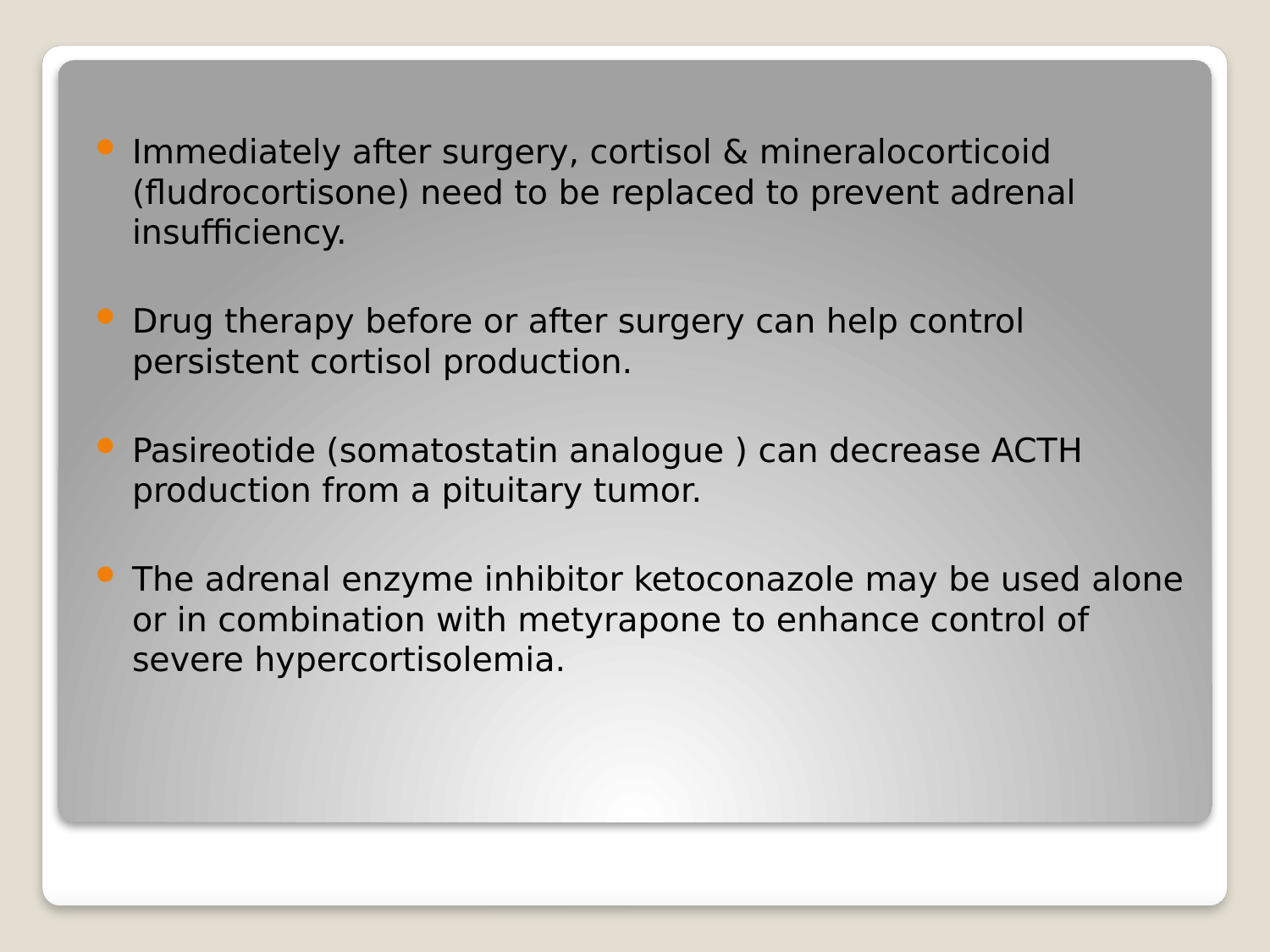

Immediately after surgery, cortisol & mineralocorticoid (fludrocortisone) need to be replaced to prevent adrenal insufficiency.

Drug therapy before or after surgery can help control persistent cortisol production.

Pasireotide (somatostatin analogue ) can decrease ACTH production from a pituitary tumor.

The adrenal enzyme inhibitor ketoconazole may be used alone or in combination with metyrapone to enhance control of severe hypercortisolemia.